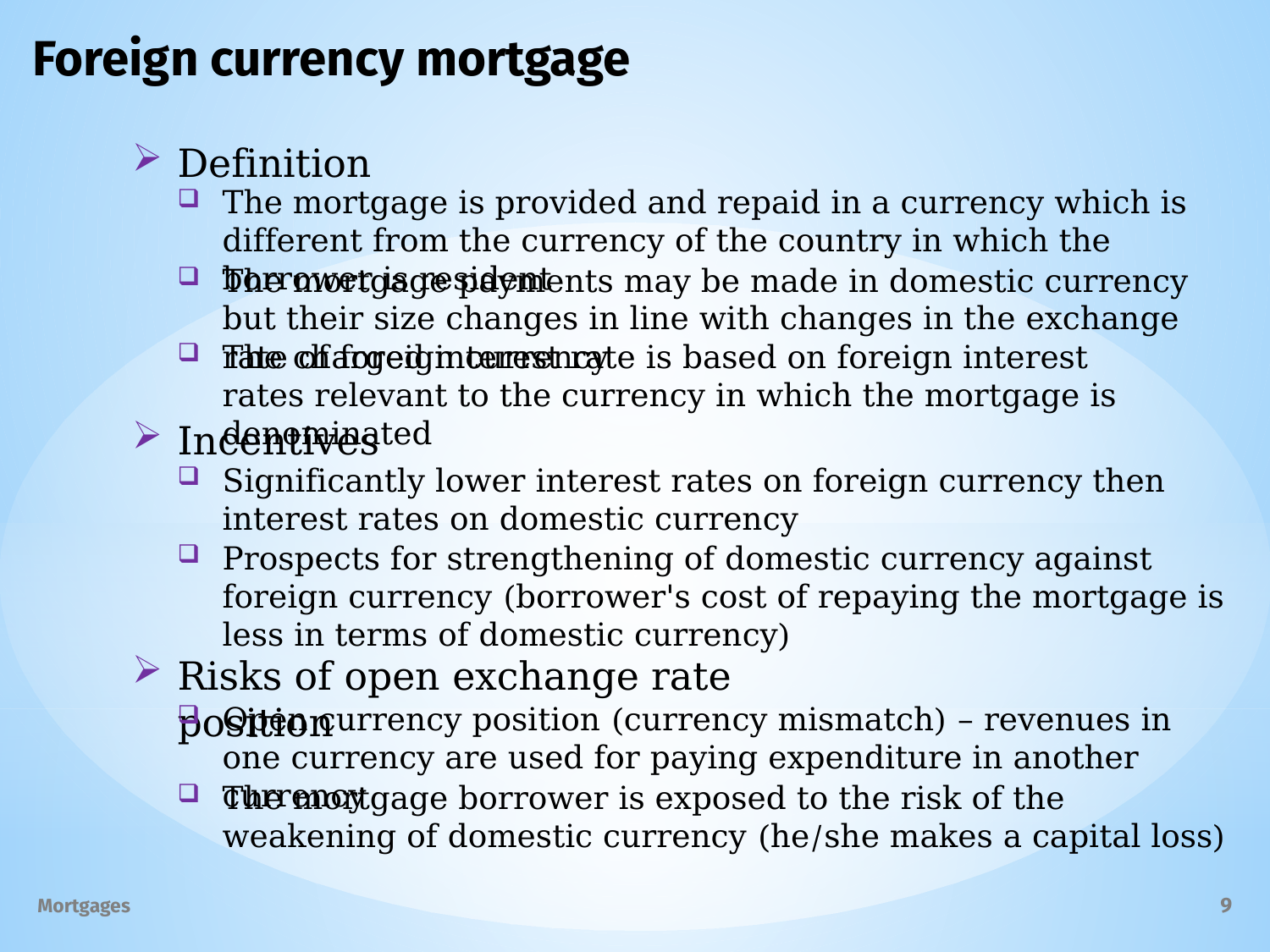

# Foreign currency mortgage
Definition
The mortgage is provided and repaid in a currency which is different from the currency of the country in which the borrower is resident
The mortgage payments may be made in domestic currency but their size changes in line with changes in the exchange rate of foreign currency
The charged interest rate is based on foreign interest rates relevant to the currency in which the mortgage is denominated
Incentives
Significantly lower interest rates on foreign currency then interest rates on domestic currency
Prospects for strengthening of domestic currency against foreign currency (borrower's cost of repaying the mortgage is less in terms of domestic currency)
Risks of open exchange rate position
Open currency position (currency mismatch) – revenues in one currency are used for paying expenditure in another currency
The mortgage borrower is exposed to the risk of the weakening of domestic currency (he/she makes a capital loss)
Mortgages
9